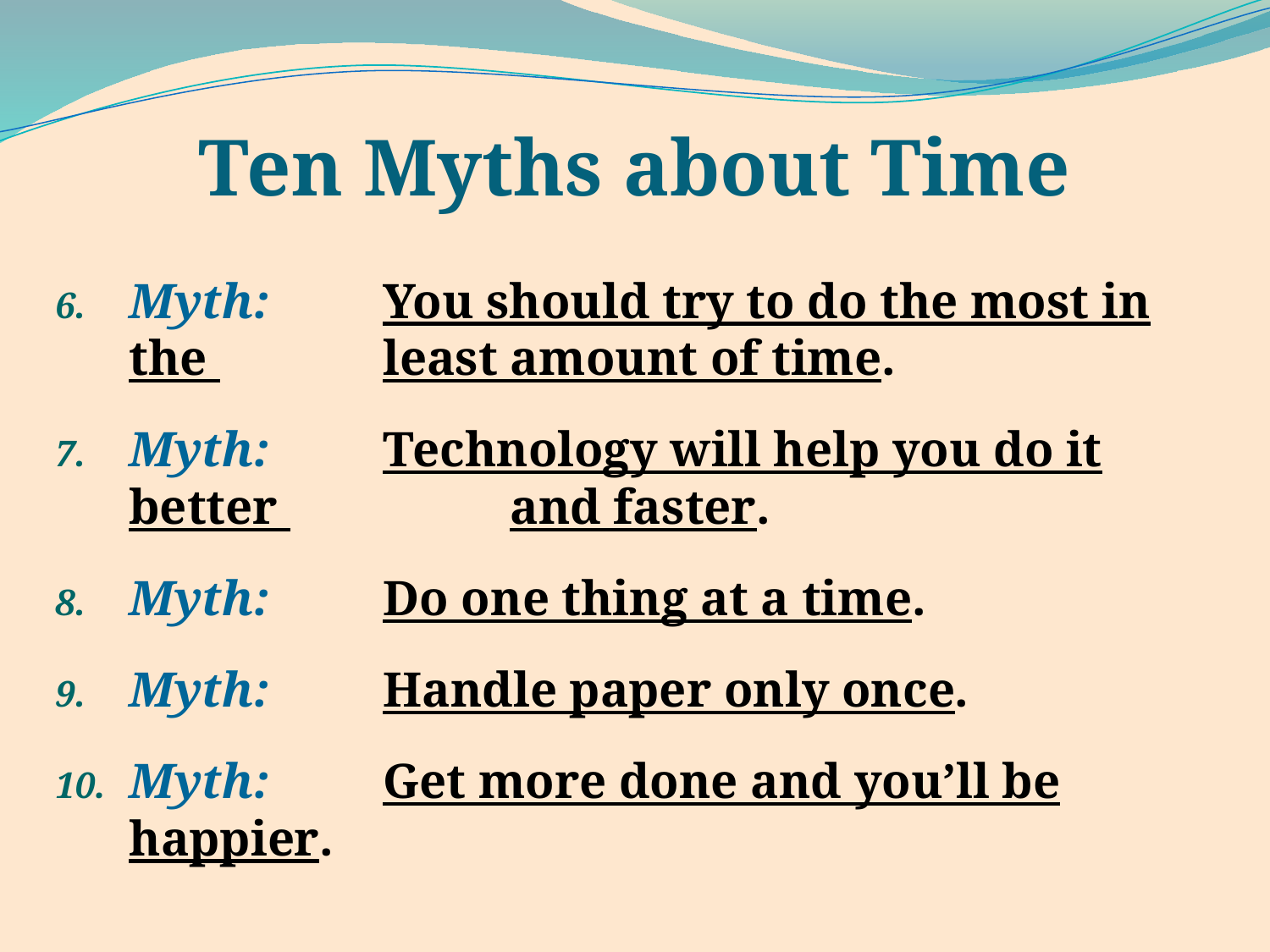

# Ten Myths about Time
Myth: 	You should try to do the most in the 		least amount of time.
Myth: 	Technology will help you do it better 		and faster.
Myth: 	Do one thing at a time.
Myth: 	Handle paper only once.
Myth: 	Get more done and you’ll be happier.